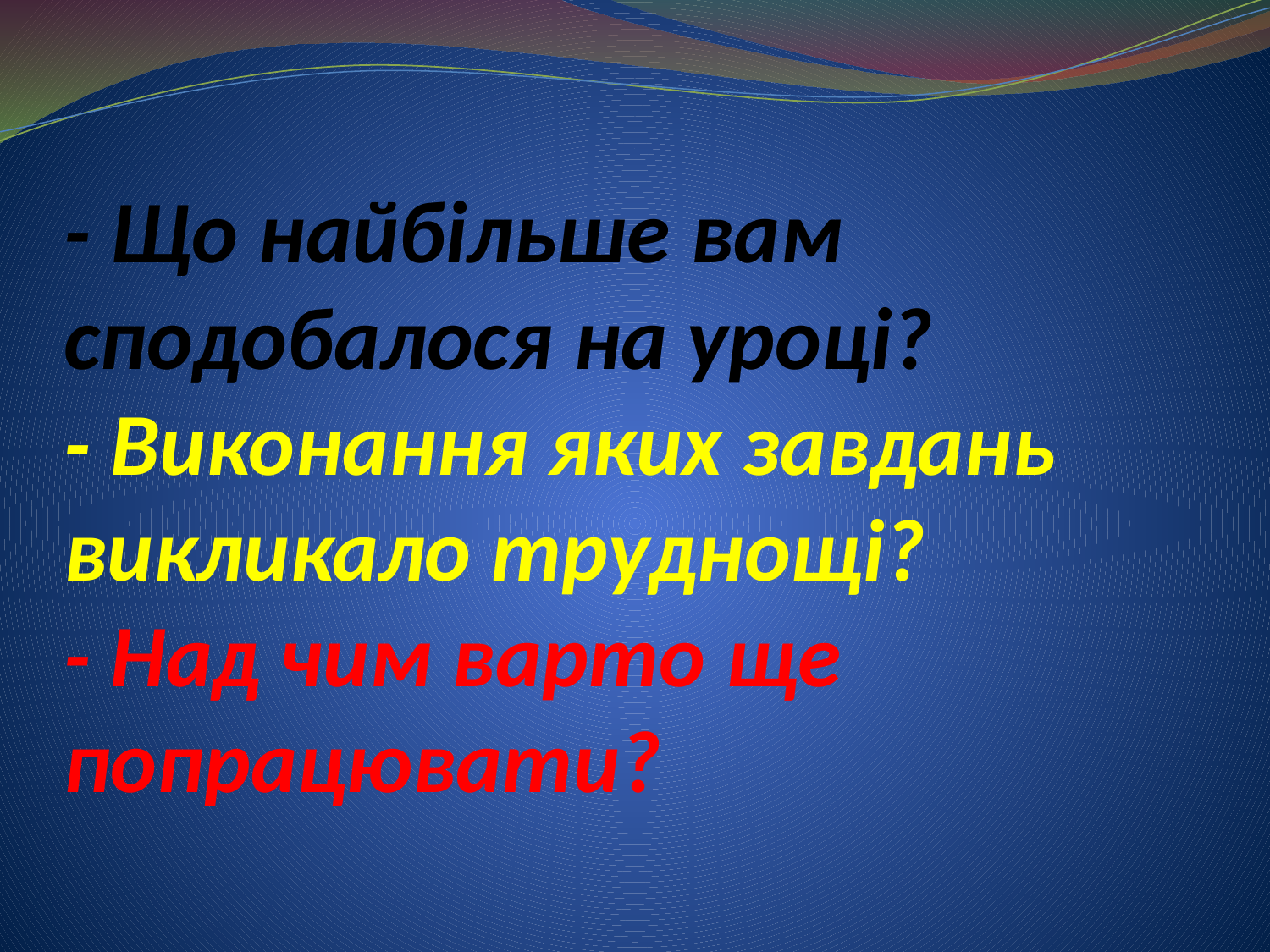

# - Що найбільше вам сподобалося на уроці? - Виконання яких завдань викликало труднощі? - Над чим варто ще попрацювати?